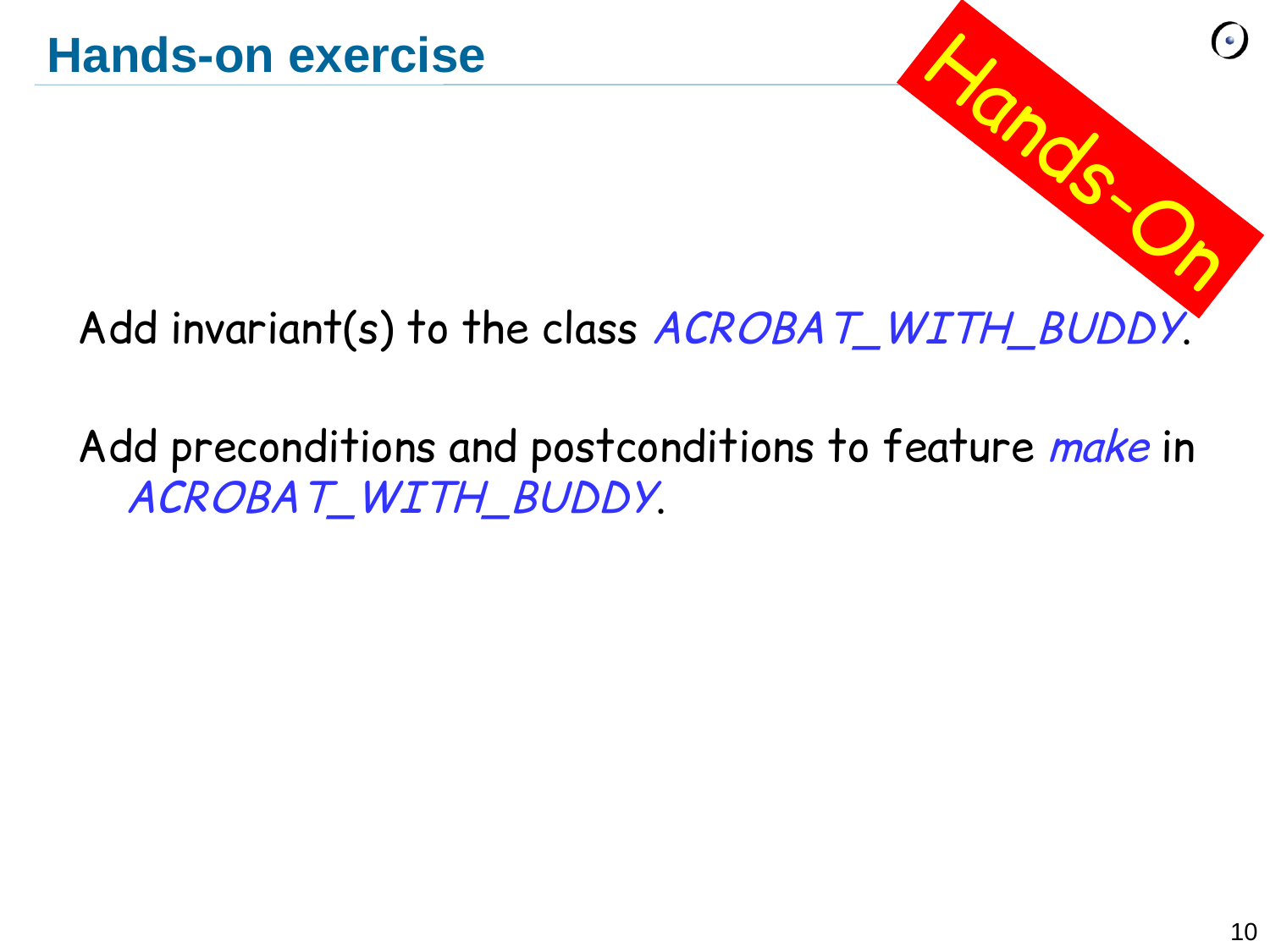

Hands-on exercise
Hands-On

Add invariant(s) to the class ACROBAT_WITH_BUDDY.

Add preconditions and postconditions to feature make in ACROBAT_WITH_BUDDY.